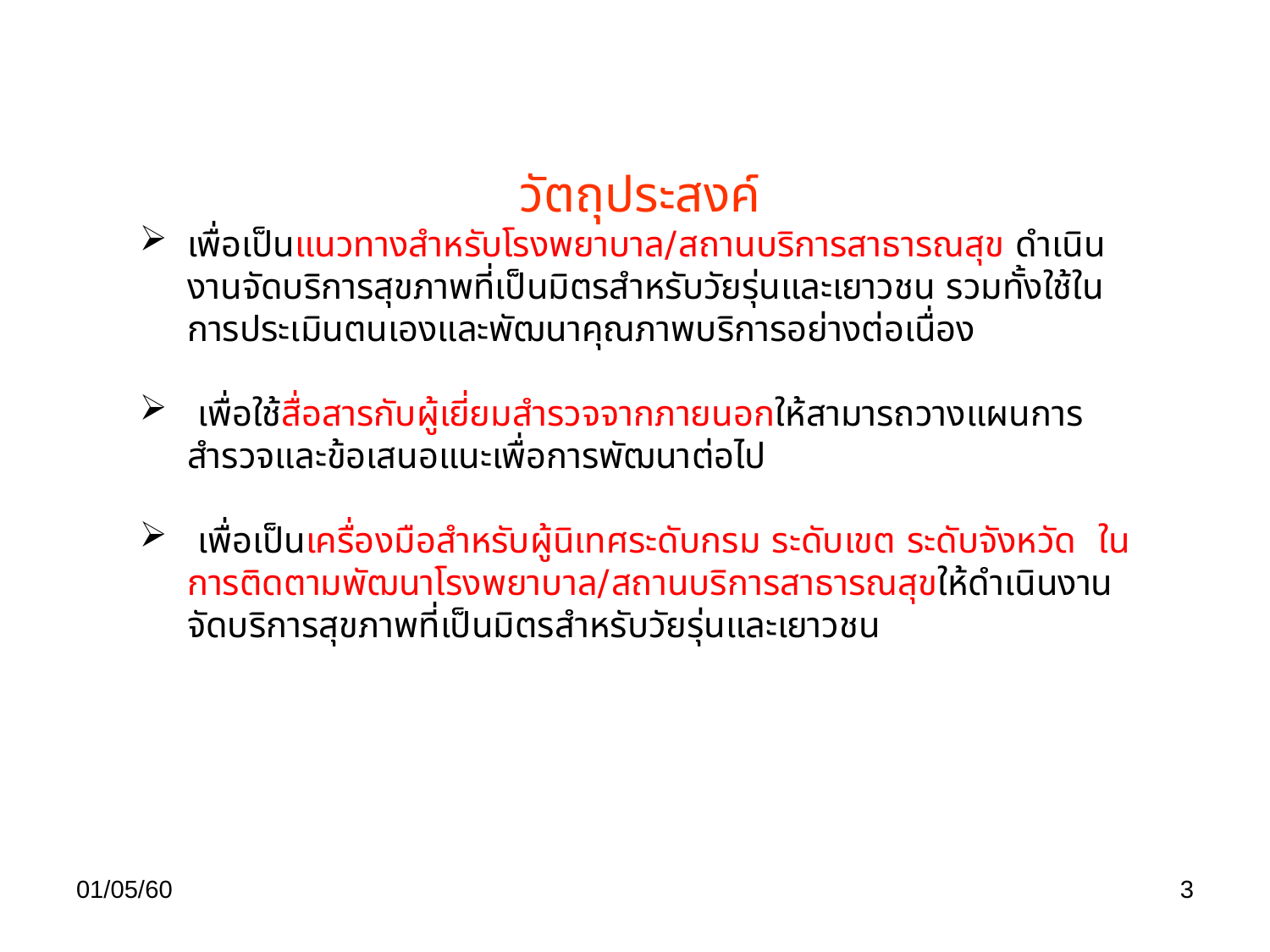

วัตถุประสงค์
เพื่อเป็นแนวทางสำหรับโรงพยาบาล/สถานบริการสาธารณสุข ดำเนินงานจัดบริการสุขภาพที่เป็นมิตรสำหรับวัยรุ่นและเยาวชน รวมทั้งใช้ในการประเมินตนเองและพัฒนาคุณภาพบริการอย่างต่อเนื่อง

 เพื่อใช้สื่อสารกับผู้เยี่ยมสำรวจจากภายนอกให้สามารถวางแผนการสำรวจและข้อเสนอแนะเพื่อการพัฒนาต่อไป

 เพื่อเป็นเครื่องมือสำหรับผู้นิเทศระดับกรม ระดับเขต ระดับจังหวัด  ในการติดตามพัฒนาโรงพยาบาล/สถานบริการสาธารณสุขให้ดำเนินงานจัดบริการสุขภาพที่เป็นมิตรสำหรับวัยรุ่นและเยาวชน
01/05/60
3